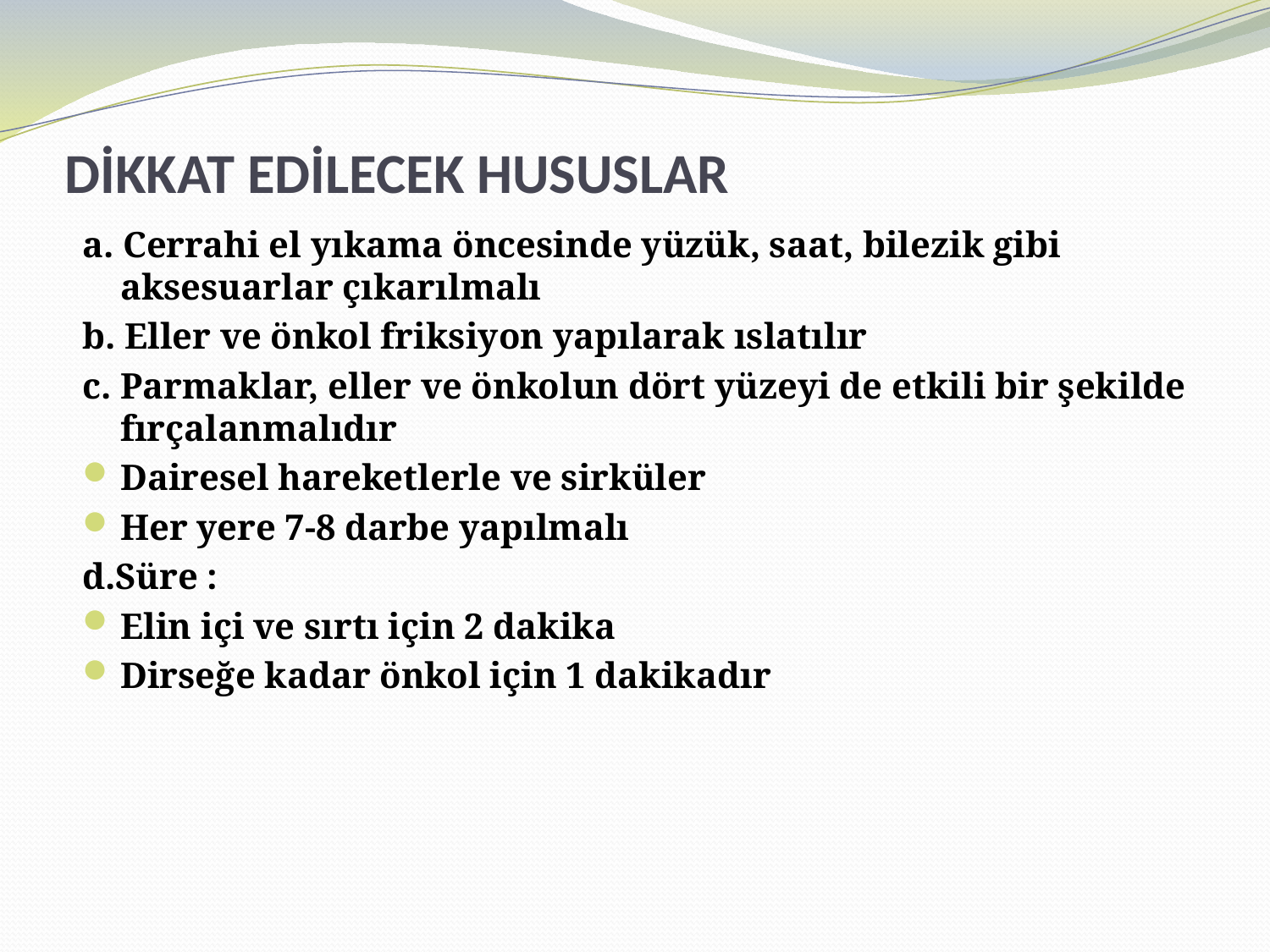

# DİKKAT EDİLECEK HUSUSLAR
a. Cerrahi el yıkama öncesinde yüzük, saat, bilezik gibi aksesuarlar çıkarılmalı
b. Eller ve önkol friksiyon yapılarak ıslatılır
c. Parmaklar, eller ve önkolun dört yüzeyi de etkili bir şekilde fırçalanmalıdır
Dairesel hareketlerle ve sirküler
Her yere 7-8 darbe yapılmalı
d.Süre :
Elin içi ve sırtı için 2 dakika
Dirseğe kadar önkol için 1 dakikadır